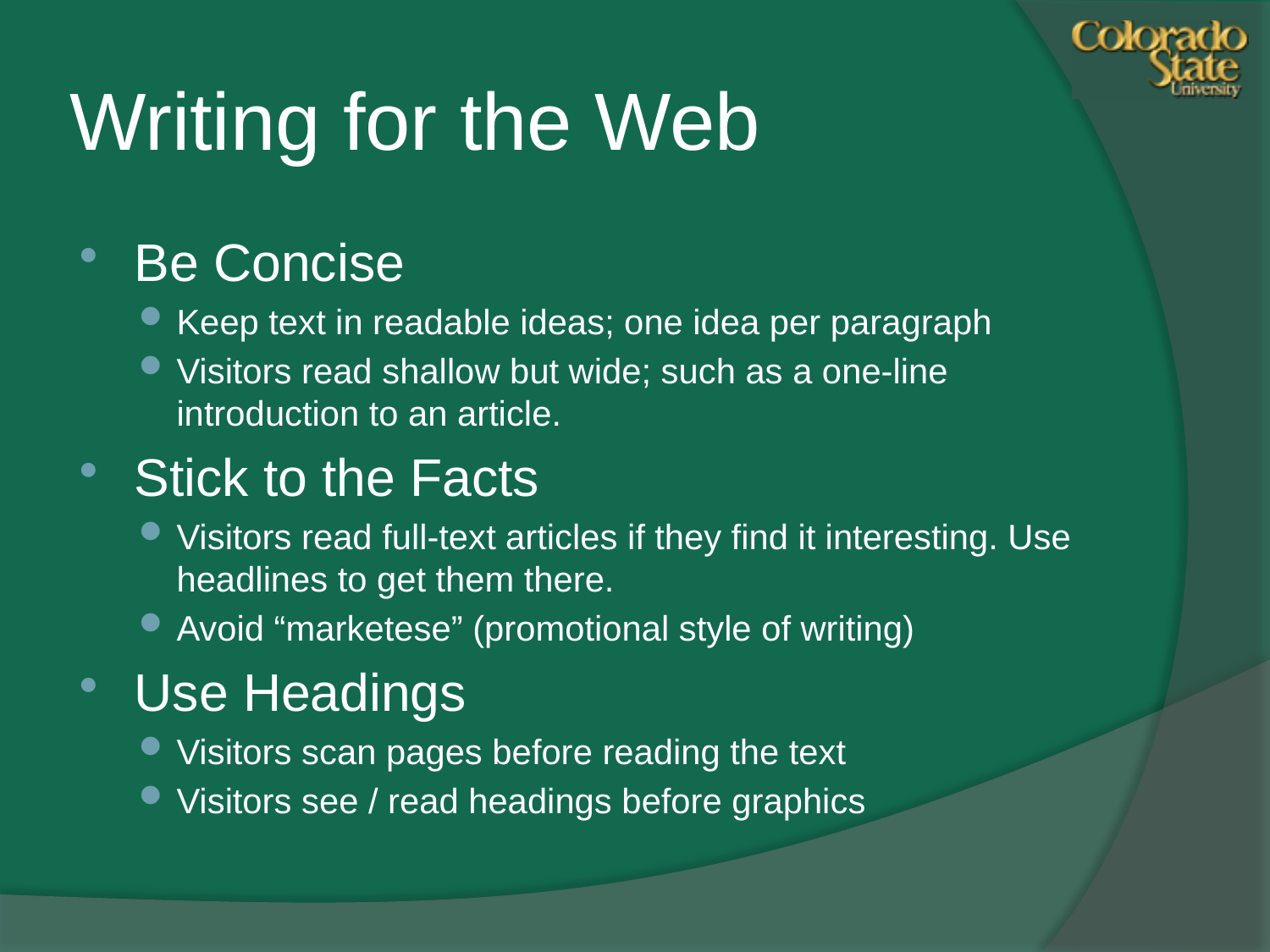

# Writing for the Web
Be Concise
Keep text in readable ideas; one idea per paragraph
Visitors read shallow but wide; such as a one-line introduction to an article.
Stick to the Facts
Visitors read full-text articles if they find it interesting. Use headlines to get them there.
Avoid “marketese” (promotional style of writing)
Use Headings
Visitors scan pages before reading the text
Visitors see / read headings before graphics